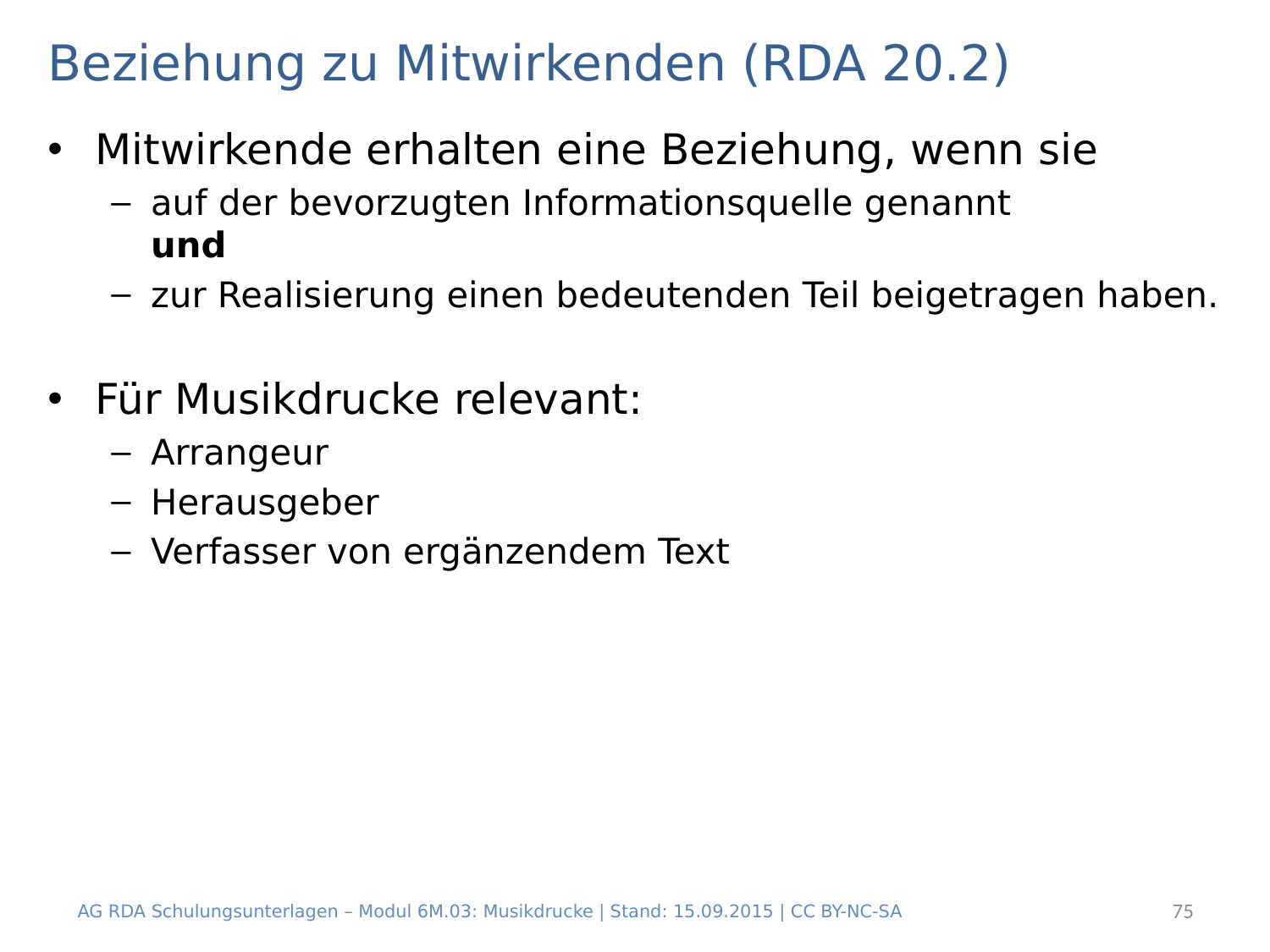

# Beziehung zu Mitwirkenden (RDA 20.2)
Mitwirkende erhalten eine Beziehung, wenn sie
auf der bevorzugten Informationsquelle genannt
und
zur Realisierung einen bedeutenden Teil beigetragen haben.

Für Musikdrucke relevant:
Arrangeur
Herausgeber
Verfasser von ergänzendem Text
AG RDA Schulungsunterlagen – Modul 6M.03: Musikdrucke | Stand: 15.09.2015 | CC BY-NC-SA
75